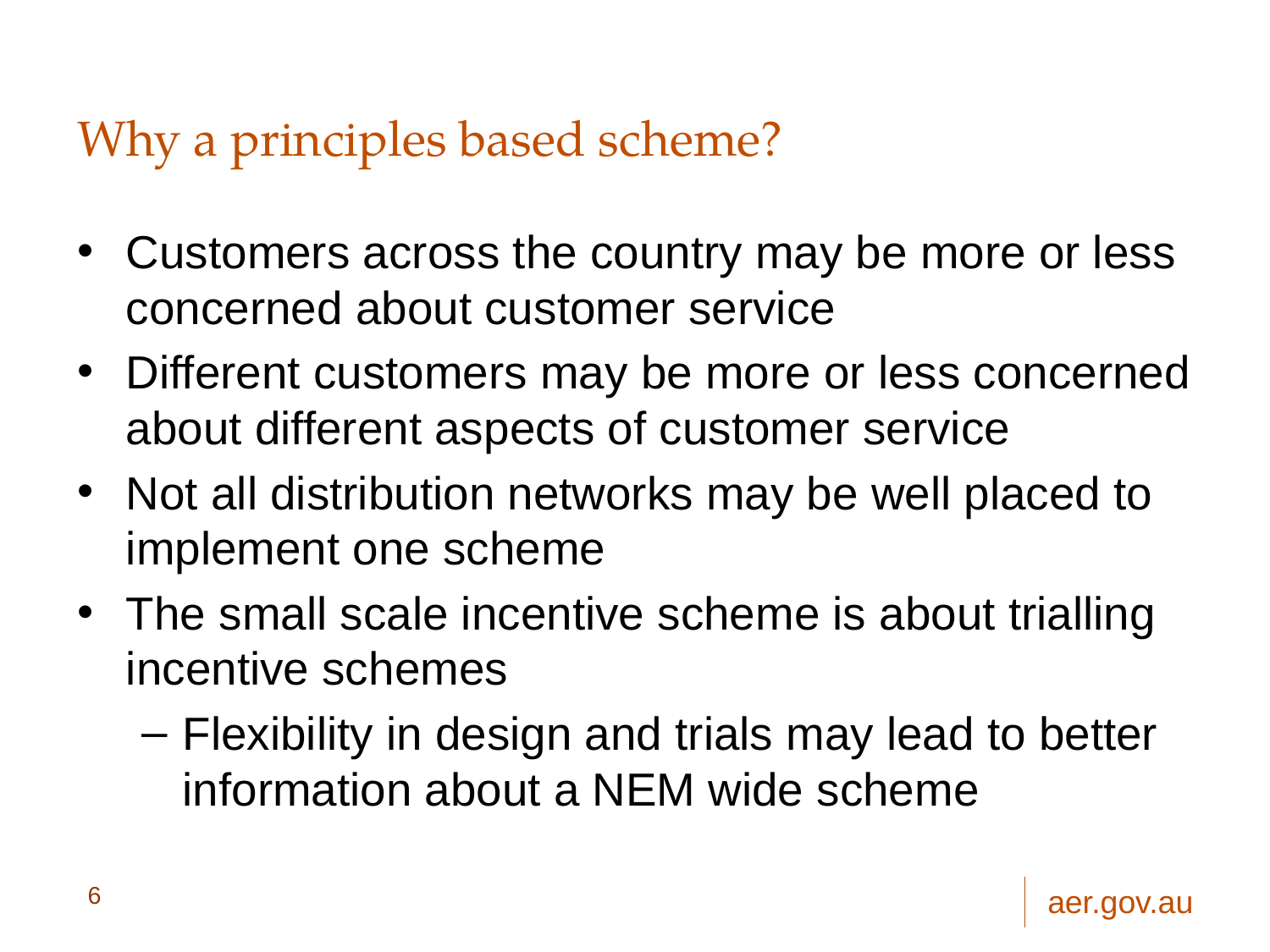

# Why a principles based scheme?
Customers across the country may be more or less concerned about customer service
Different customers may be more or less concerned about different aspects of customer service
Not all distribution networks may be well placed to implement one scheme
The small scale incentive scheme is about trialling incentive schemes
Flexibility in design and trials may lead to better information about a NEM wide scheme